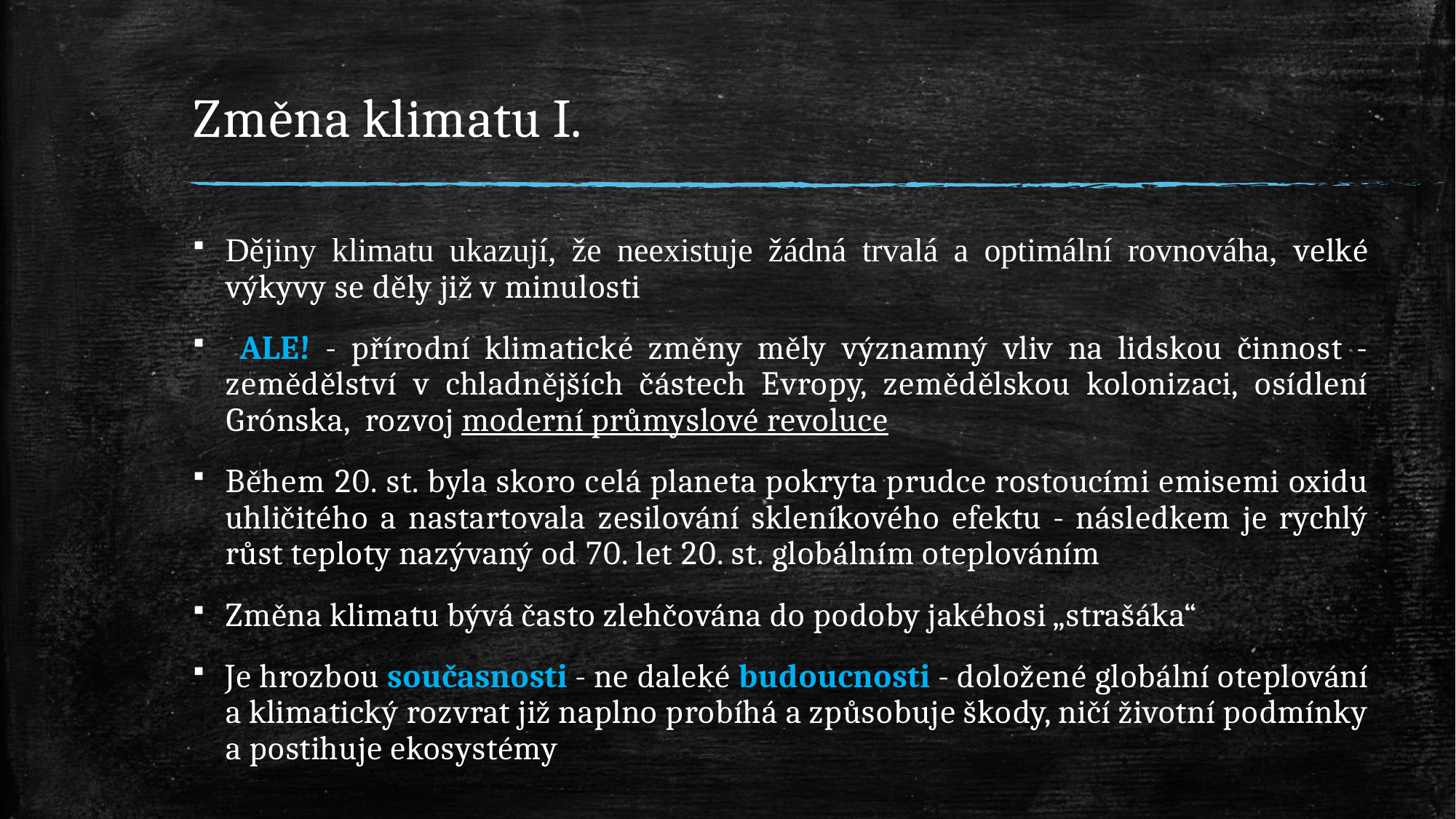

# Změna klimatu I.
Dějiny klimatu ukazují, že neexistuje žádná trvalá a optimální rovnováha, velké výkyvy se děly již v minulosti
 ALE! - přírodní klimatické změny měly významný vliv na lidskou činnost - zemědělství v chladnějších částech Evropy, zemědělskou kolonizaci, osídlení Grónska,  rozvoj moderní průmyslové revoluce
Během 20. st. byla skoro celá planeta pokryta prudce rostoucími emisemi oxidu uhličitého a nastartovala zesilování skleníkového efektu - následkem je rychlý růst teploty nazývaný od 70. let 20. st. globálním oteplováním
Změna klimatu bývá často zlehčována do podoby jakéhosi „strašáka“
Je hrozbou současnosti - ne daleké budoucnosti - doložené globální oteplování a klimatický rozvrat již naplno probíhá a způsobuje škody, ničí životní podmínky a postihuje ekosystémy